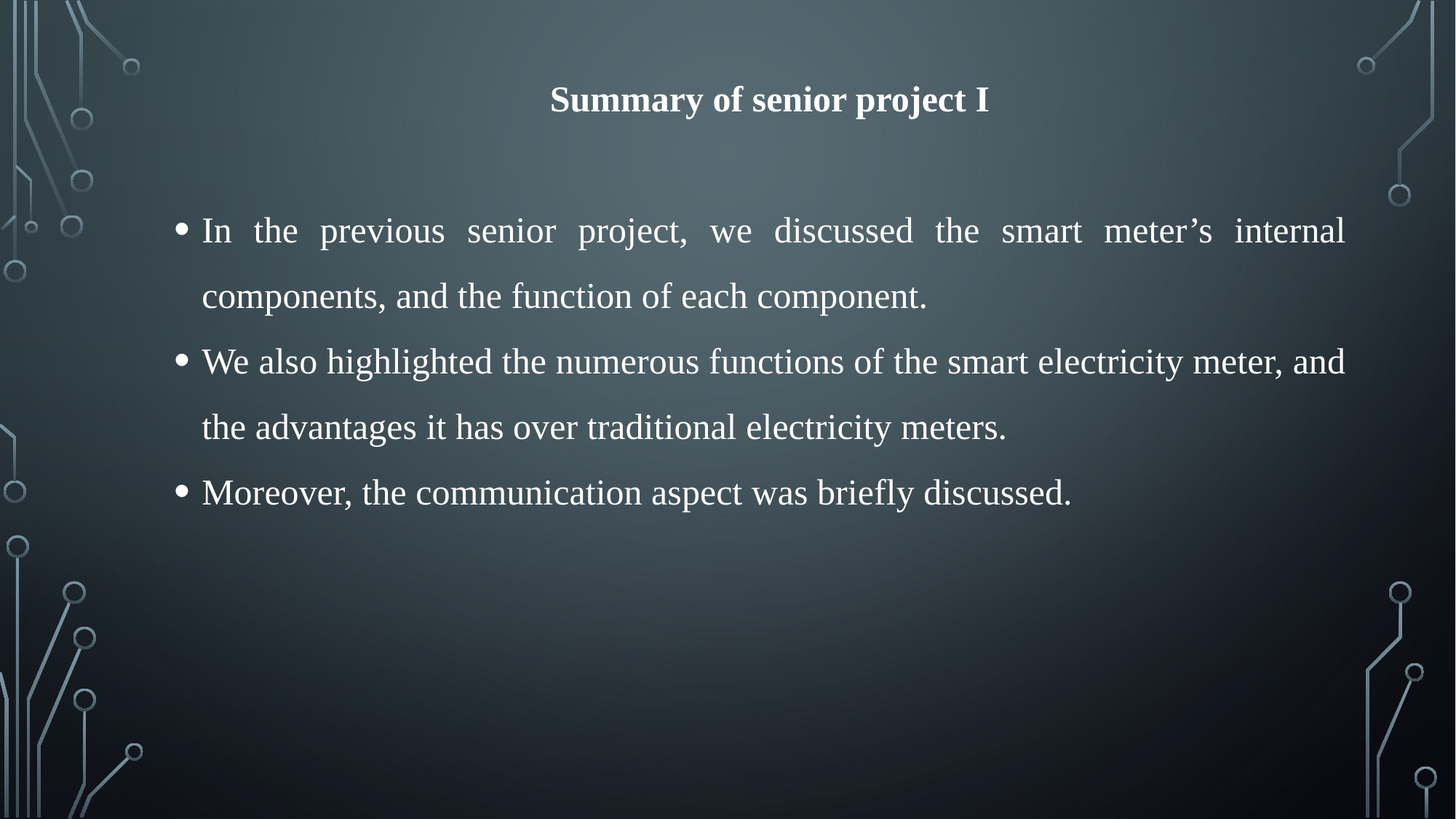

Summary of senior project I

In the previous senior project, we discussed the smart meter’s internal components, and the function of each component.
We also highlighted the numerous functions of the smart electricity meter, and the advantages it has over traditional electricity meters.
Moreover, the communication aspect was briefly discussed.